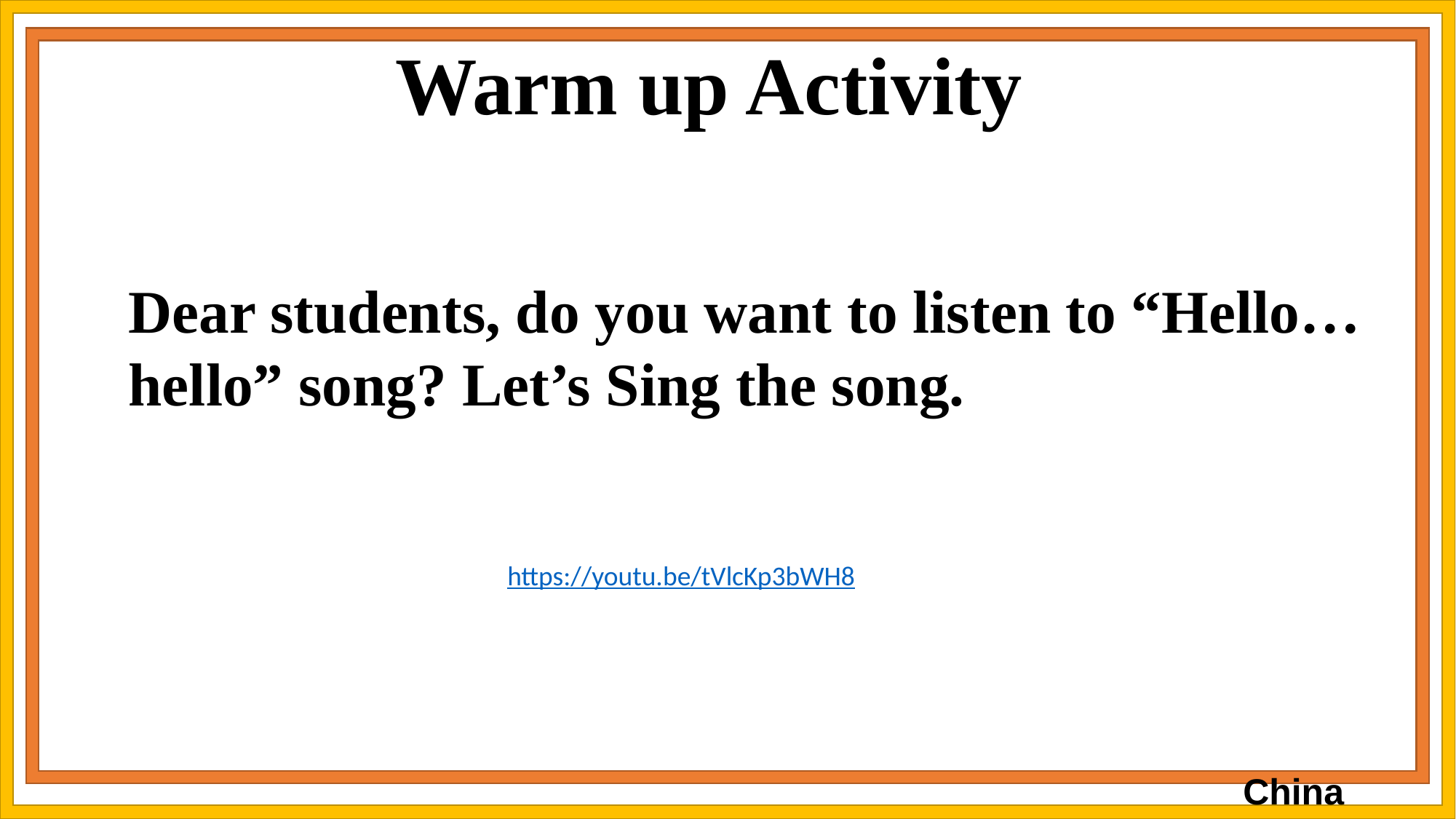

Warm up Activity
Dear students, do you want to listen to “Hello…hello” song? Let’s Sing the song.
https://youtu.be/tVlcKp3bWH8